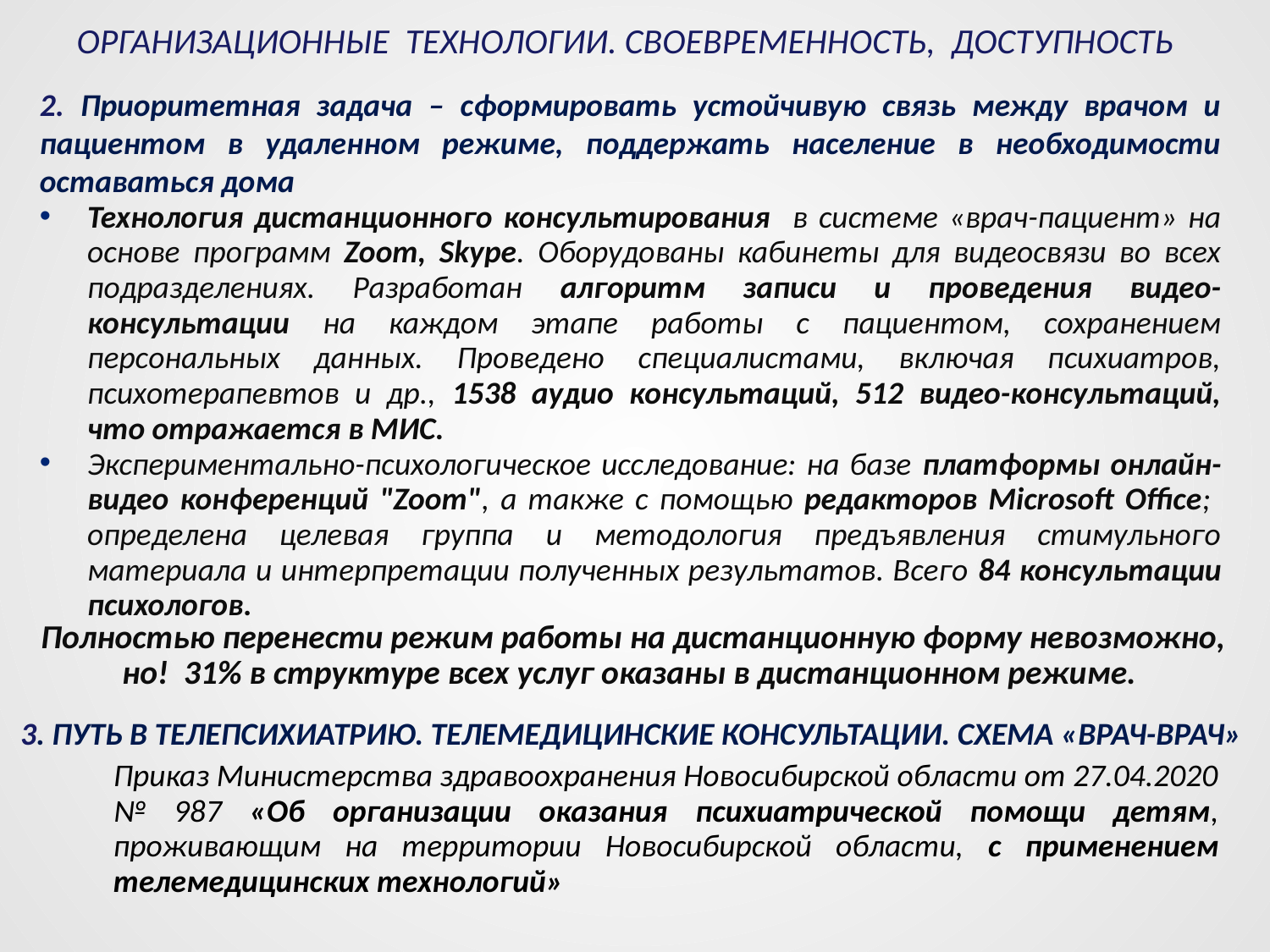

ОРГАНИЗАЦИОННЫЕ  ТЕХНОЛОГИИ. СВОЕВРЕМЕННОСТЬ,  ДОСТУПНОСТЬ
2. Приоритетная задача – сформировать устойчивую связь между врачом и пациентом в удаленном режиме, поддержать население в необходимости оставаться дома
Технология дистанционного консультирования  в системе «врач-пациент» на основе программ Zoom, Skype. Оборудованы кабинеты для видеосвязи во всех подразделениях. Разработан алгоритм записи и проведения видео-консультации на каждом этапе работы с пациентом, сохранением персональных данных. Проведено специалистами, включая психиатров, психотерапевтов и др., 1538 аудио консультаций, 512 видео-консультаций, что отражается в МИС.
Экспериментально-психологическое исследование: на базе платформы онлайн-видео конференций "Zoom", а также с помощью редакторов Microsoft Office;  определена целевая группа и методология предъявления стимульного материала и интерпретации полученных результатов. Всего 84 консультации психологов.

Полностью перенести режим работы на дистанционную форму невозможно,
но!  31% в структуре всех услуг оказаны в дистанционном режиме.
3. ПУТЬ В ТЕЛЕПСИХИАТРИЮ. ТЕЛЕМЕДИЦИНСКИЕ КОНСУЛЬТАЦИИ. СХЕМА «ВРАЧ-ВРАЧ»
Приказ Министерства здравоохранения Новосибирской области от 27.04.2020 № 987 «Об организации оказания психиатрической помощи детям, проживающим на территории Новосибирской области, с применением телемедицинских технологий»